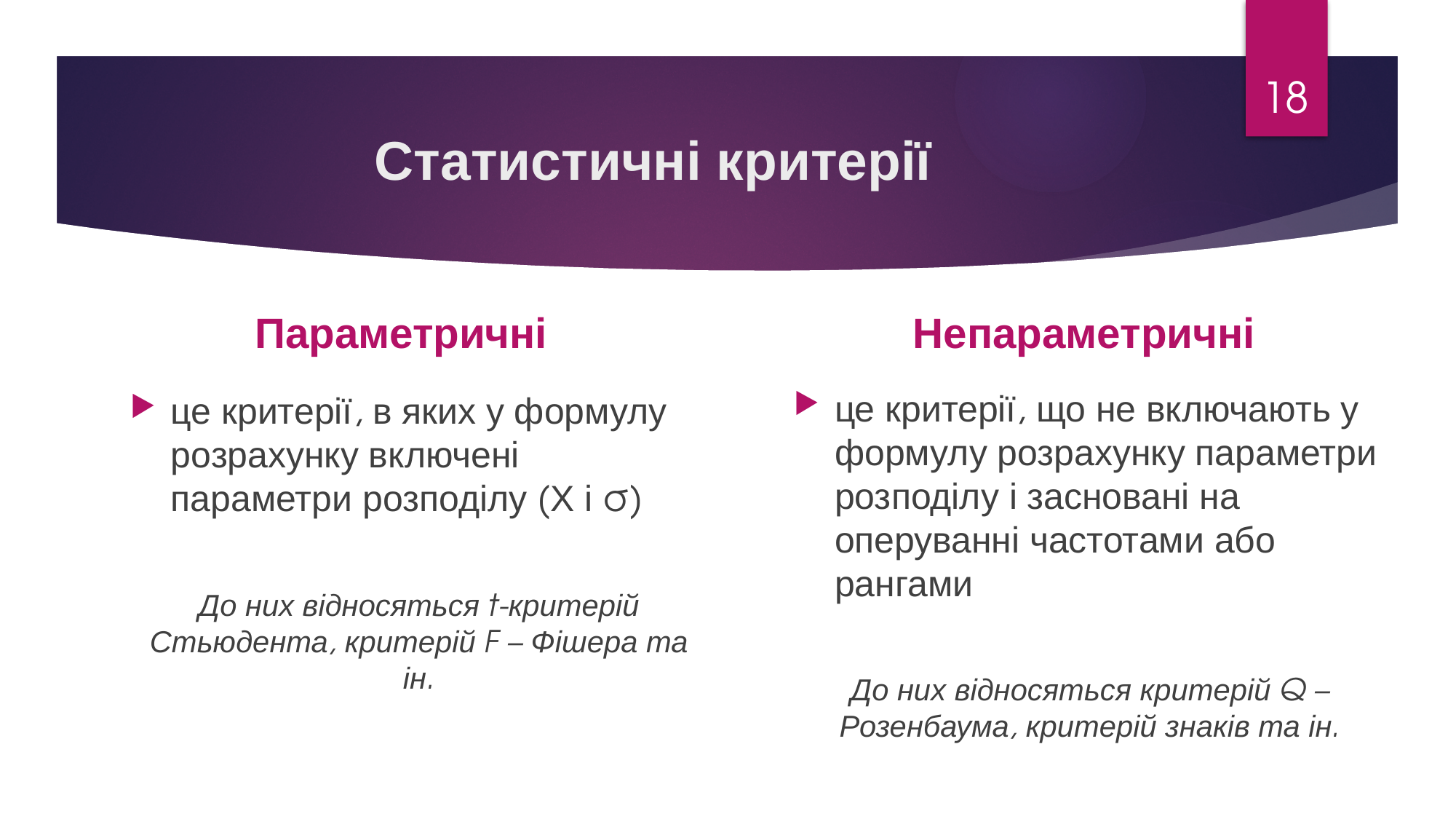

18
# Статистичні критерії
Параметричні
Непараметричні
це критерії, що не включають у формулу розрахунку параметри розподілу і засновані на оперуванні частотами або рангами

До них відносяться критерій Q – Розенбаума, критерій знаків та ін.
це критерії, в яких у формулу розрахунку включені параметри розподілу (Х і σ)

До них відносяться t-критерій Стьюдента, критерій F – Фішера та ін.